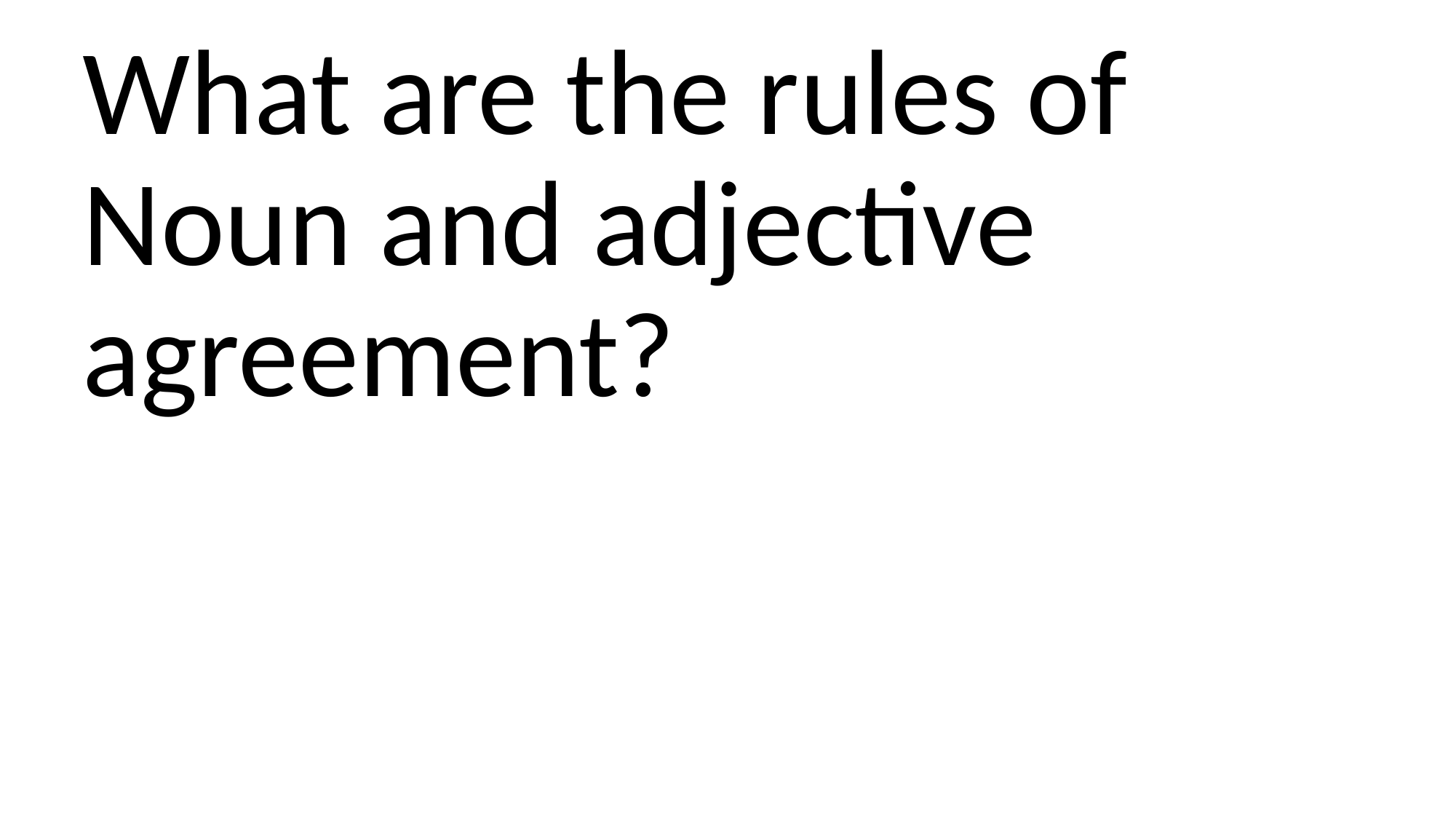

# What are the rules of Noun and adjective agreement?